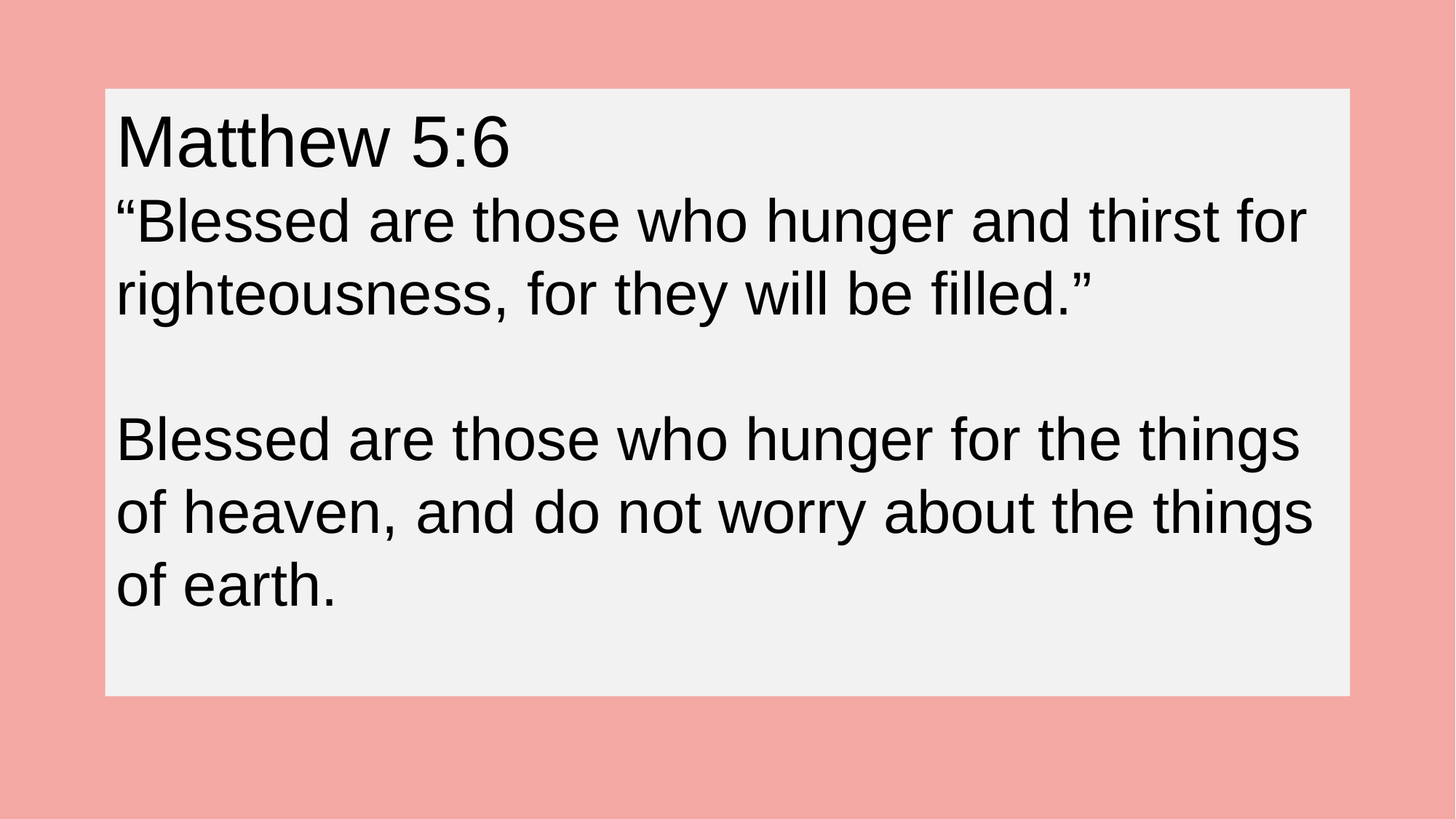

Matthew 5:6
“Blessed are those who hunger and thirst for righteousness, for they will be filled.”

Blessed are those who hunger for the things of heaven, and do not worry about the things of earth.